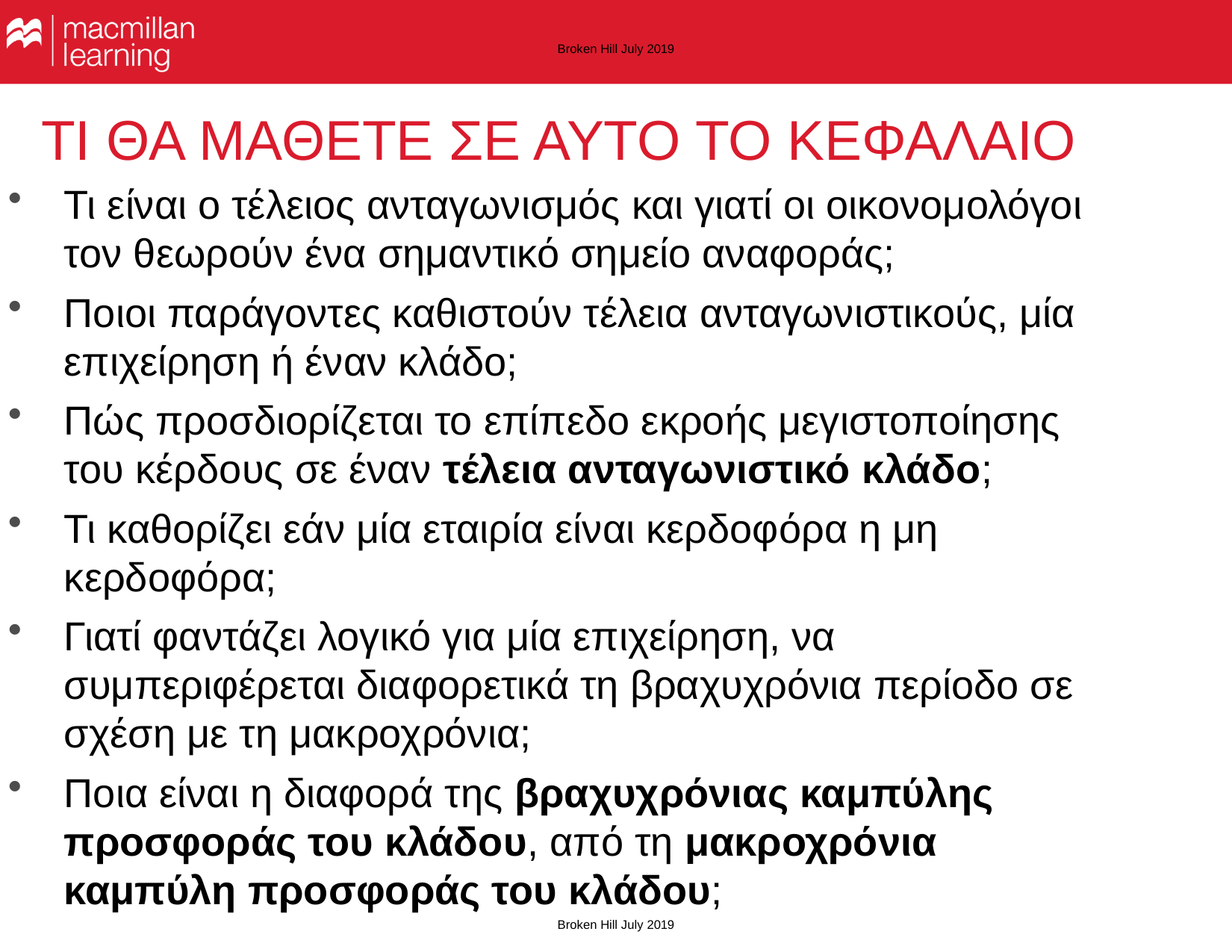

Broken Hill July 2019
# ΤΙ ΘΑ ΜΑΘΕΤΕ ΣΕ ΑΥΤΟ ΤΟ ΚΕΦΑΛΑΙΟ
Τι είναι ο τέλειος ανταγωνισμός και γιατί οι οικονομολόγοι τον θεωρούν ένα σημαντικό σημείο αναφοράς;
Ποιοι παράγοντες καθιστούν τέλεια ανταγωνιστικούς, μία επιχείρηση ή έναν κλάδο;
Πώς προσδιορίζεται το επίπεδο εκροής μεγιστοποίησης του κέρδους σε έναν τέλεια ανταγωνιστικό κλάδο;
Τι καθορίζει εάν μία εταιρία είναι κερδοφόρα η μη κερδοφόρα;
Γιατί φαντάζει λογικό για μία επιχείρηση, να συμπεριφέρεται διαφορετικά τη βραχυχρόνια περίοδο σε σχέση με τη μακροχρόνια;
Ποια είναι η διαφορά της βραχυχρόνιας καμπύλης προσφοράς του κλάδου, από τη μακροχρόνια καμπύλη προσφοράς του κλάδου;
Broken Hill July 2019